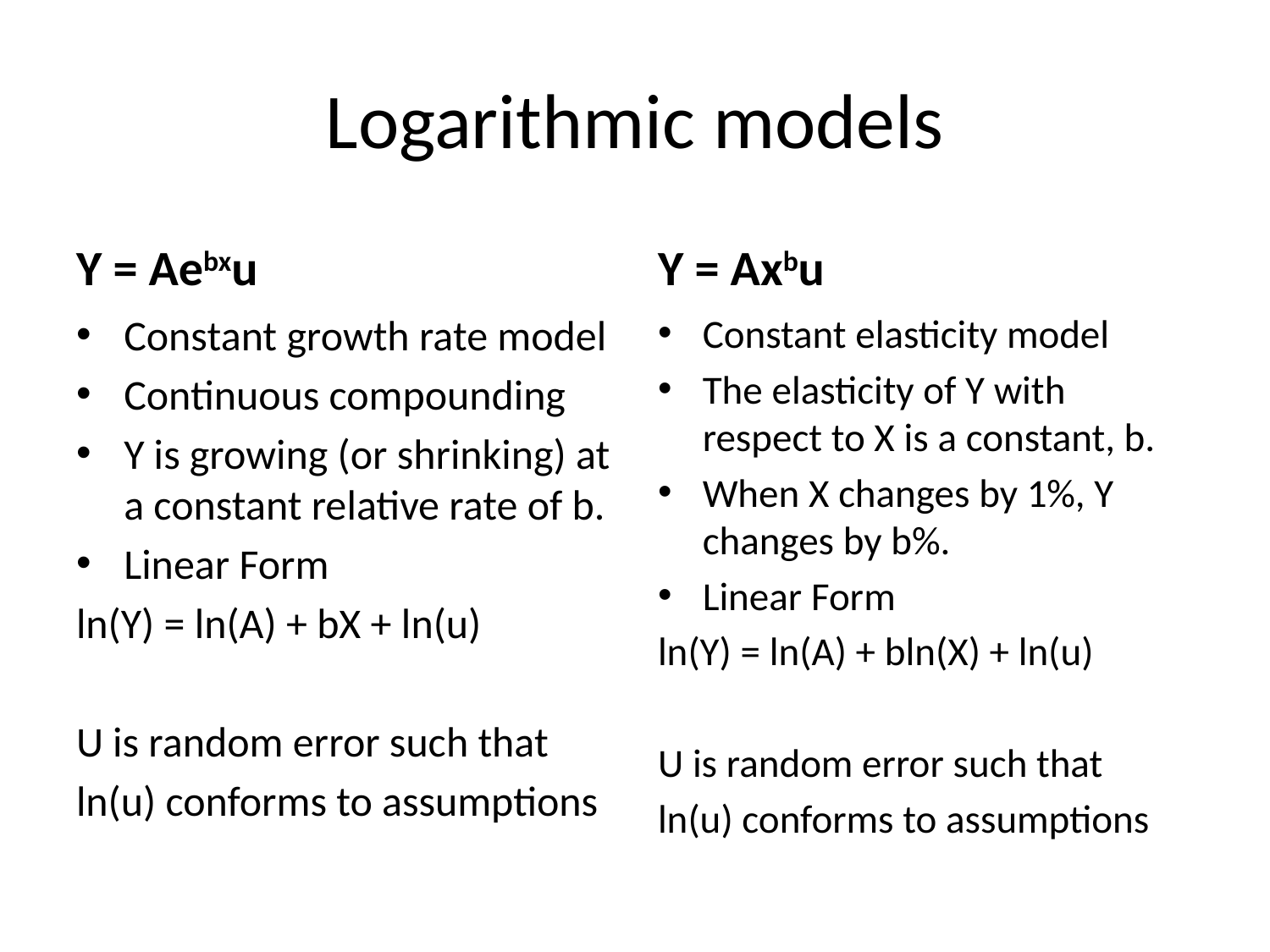

# Logarithmic models
Y = Aebxu
Y = Axbu
Constant growth rate model
Continuous compounding
Y is growing (or shrinking) at a constant relative rate of b.
Linear Form
ln(Y) = ln(A) + bX + ln(u)

U is random error such that
ln(u) conforms to assumptions

Constant elasticity model
The elasticity of Y with respect to X is a constant, b.
When X changes by 1%, Y changes by b%.
Linear Form
ln(Y) = ln(A) + bln(X) + ln(u)

U is random error such that
ln(u) conforms to assumptions